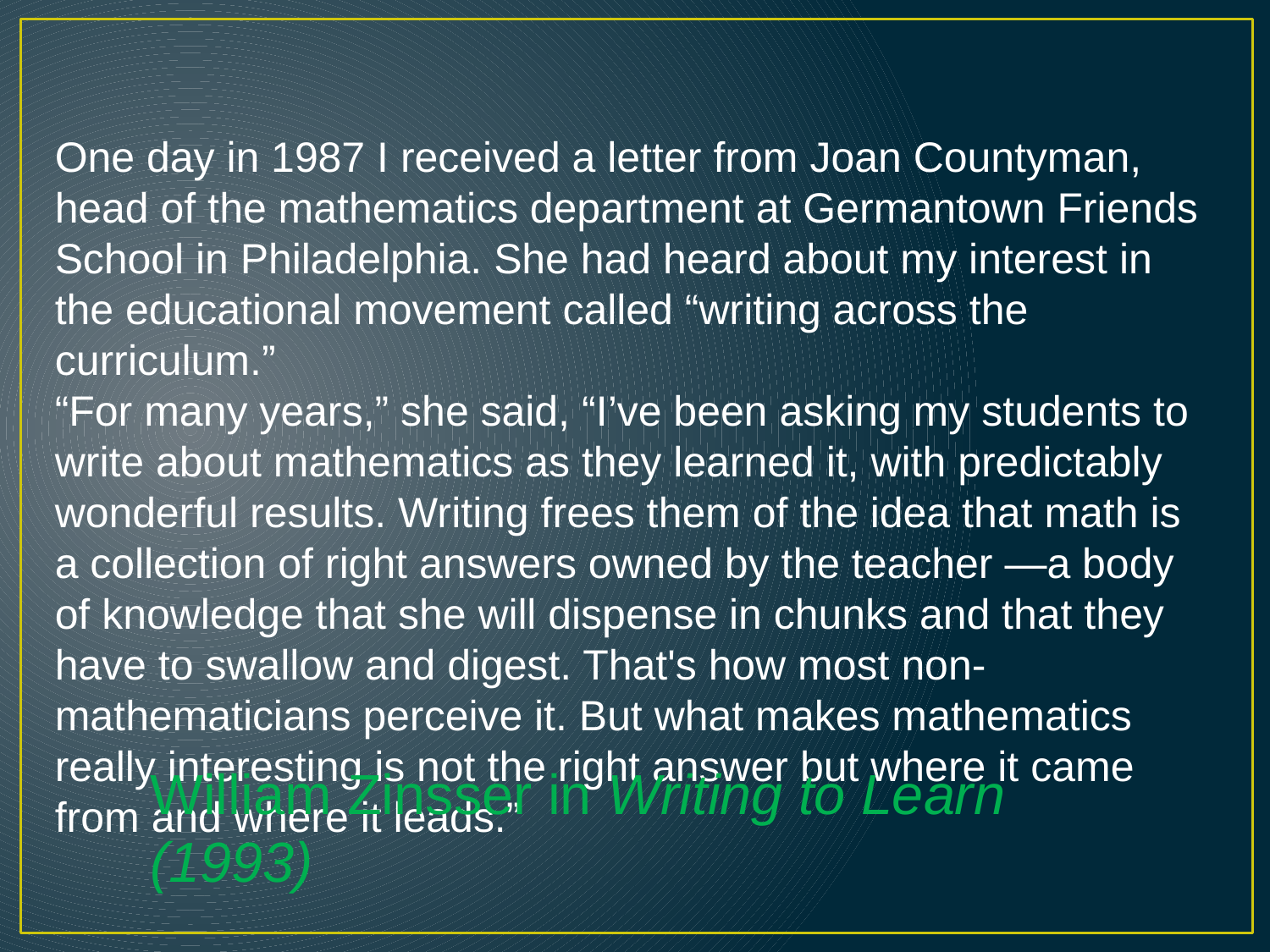

One day in 1987 I received a letter from Joan Countyman, head of the mathematics department at Germantown Friends School in Philadelphia. She had heard about my interest in the educational movement called “writing across the curriculum.”
“For many years,” she said, “I’ve been asking my students to write about mathematics as they learned it, with predictably wonderful results. Writing frees them of the idea that math is a collection of right answers owned by the teacher —a body of knowledge that she will dispense in chunks and that they have to swallow and digest. That's how most non-mathematicians perceive it. But what makes mathematics really interesting is not the right answer but where it came from and where it leads.”
William Zinsser in Writing to Learn (1993)